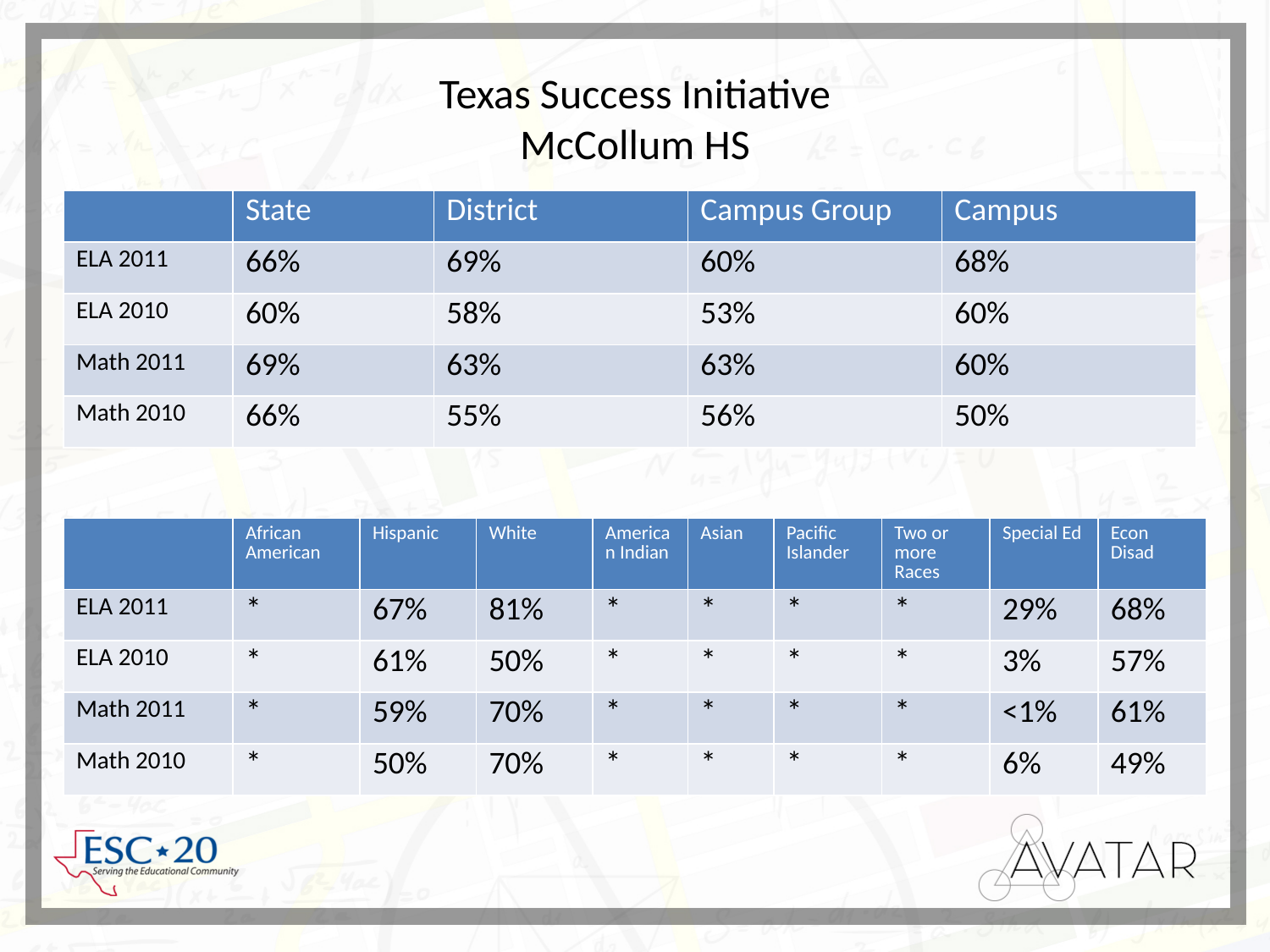

# Texas Success Initiative McCollum HS
|  | State | District | Campus Group | Campus |
| --- | --- | --- | --- | --- |
| ELA 2011 | 66% | 69% | 60% | 68% |
| ELA 2010 | 60% | 58% | 53% | 60% |
| Math 2011 | 69% | 63% | 63% | 60% |
| Math 2010 | 66% | 55% | 56% | 50% |
|  | African American | Hispanic | White | American Indian | Asian | Pacific Islander | Two or more Races | Special Ed | Econ Disad |
| --- | --- | --- | --- | --- | --- | --- | --- | --- | --- |
| ELA 2011 | \* | 67% | 81% | \* | \* | \* | \* | 29% | 68% |
| ELA 2010 | \* | 61% | 50% | \* | \* | \* | \* | 3% | 57% |
| Math 2011 | \* | 59% | 70% | \* | \* | \* | \* | <1% | 61% |
| Math 2010 | \* | 50% | 70% | \* | \* | \* | \* | 6% | 49% |